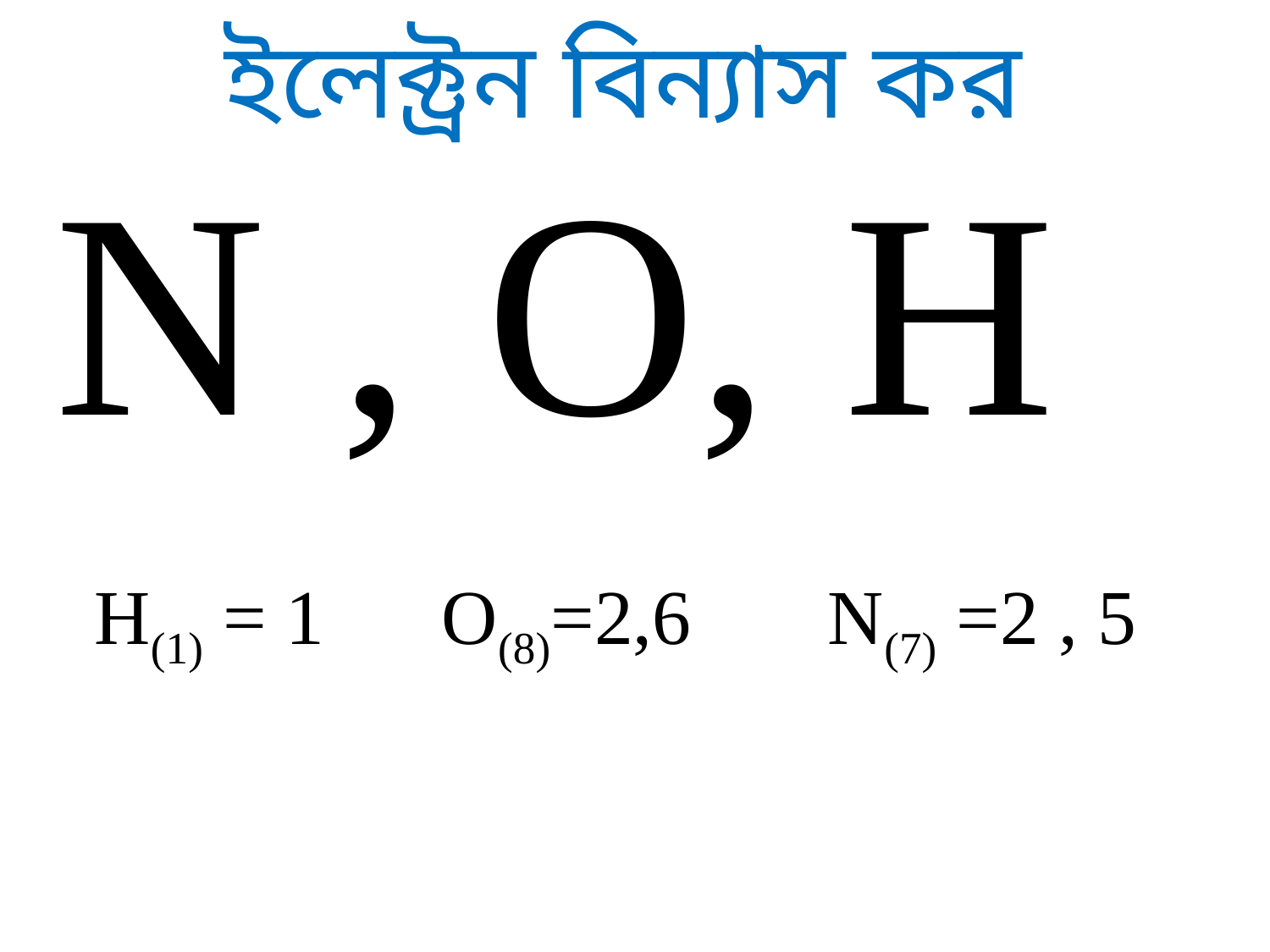

ইলেক্ট্রন বিন্যাস কর
N , O, H
H(1) = 1      O(8)=2,6       N(7) =2 , 5